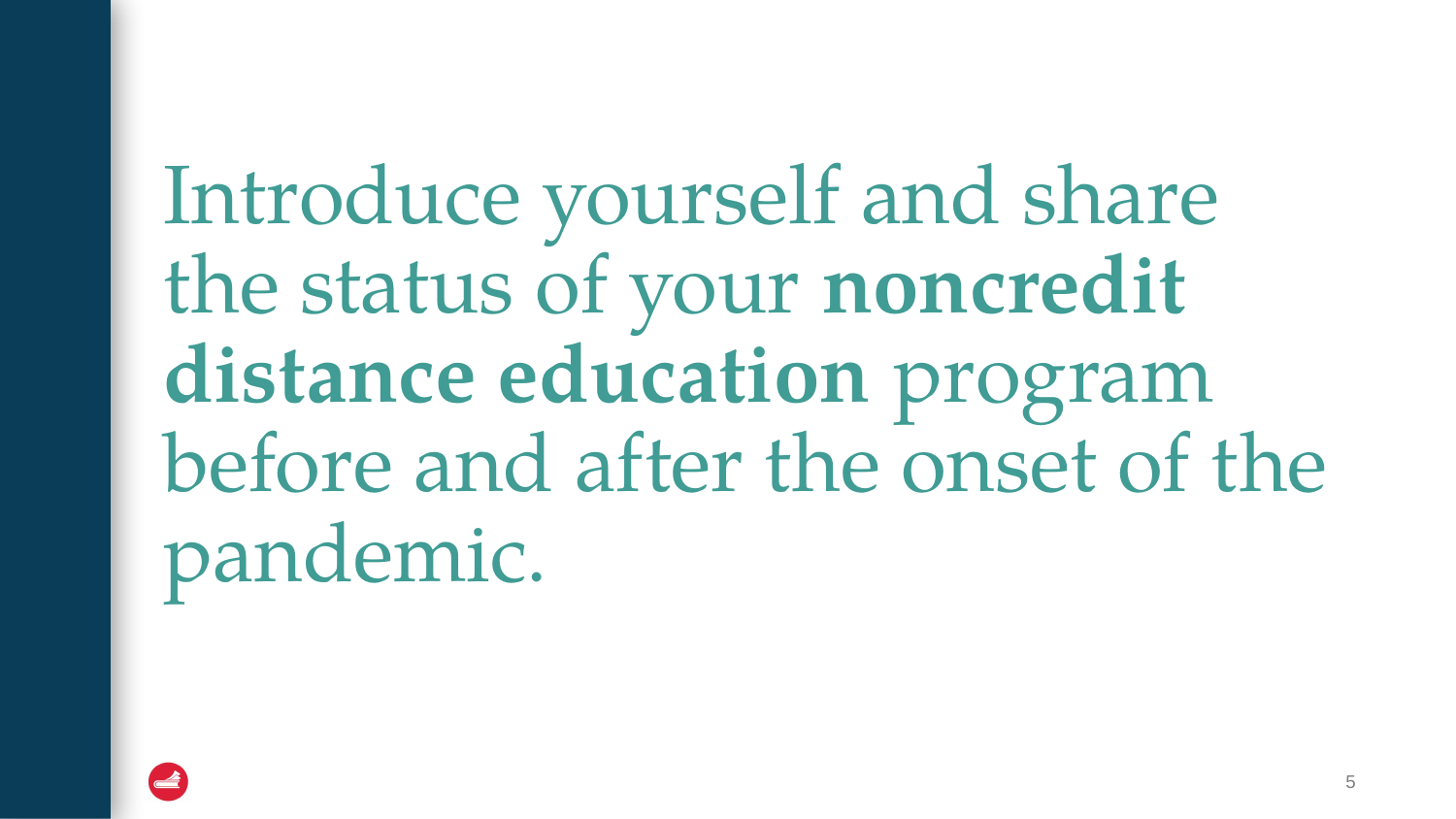

# Introduce yourself and share the status of your noncredit distance education program before and after the onset of the pandemic.
5